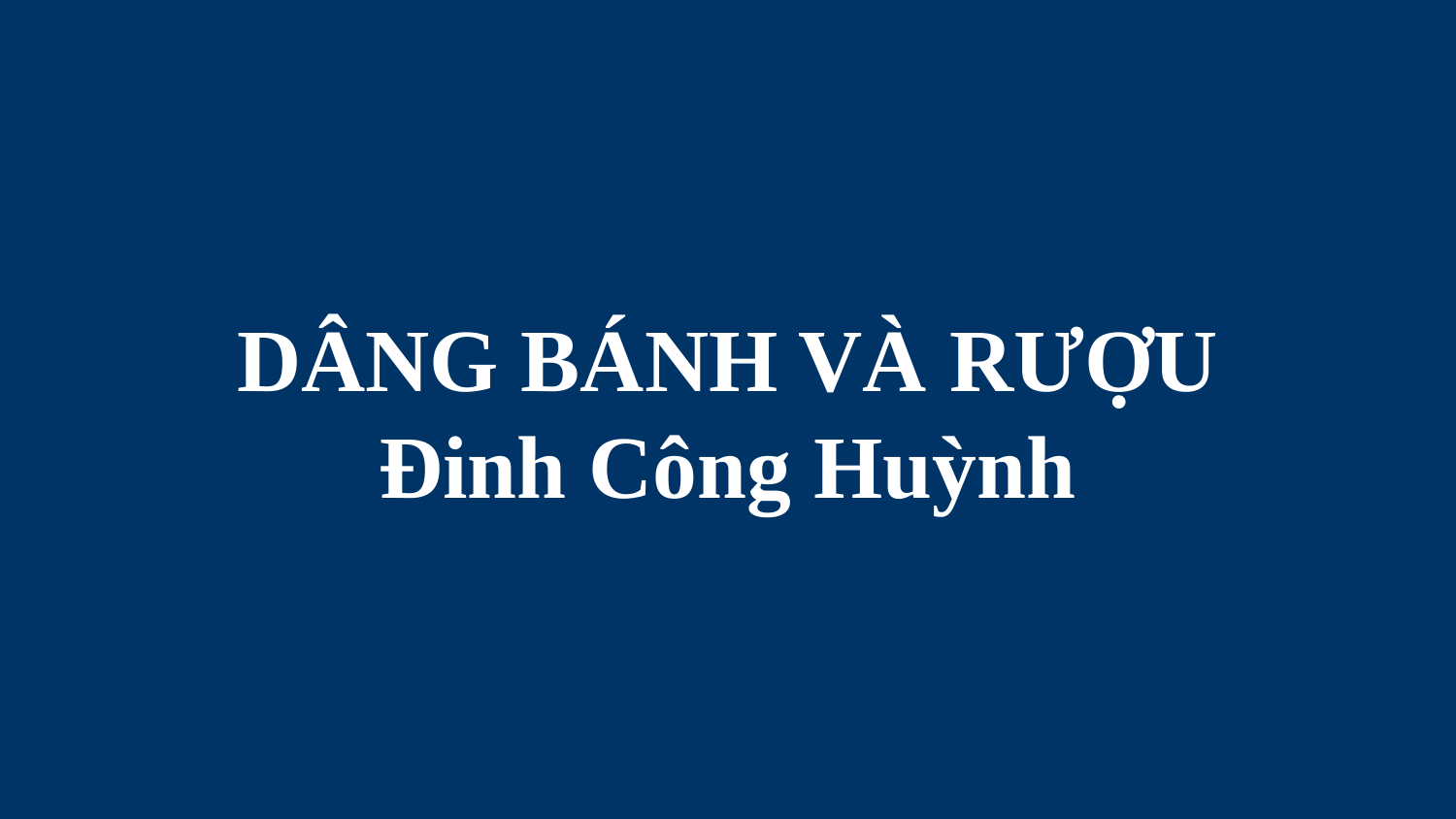

# DÂNG BÁNH VÀ RƯỢU Đinh Công Huỳnh